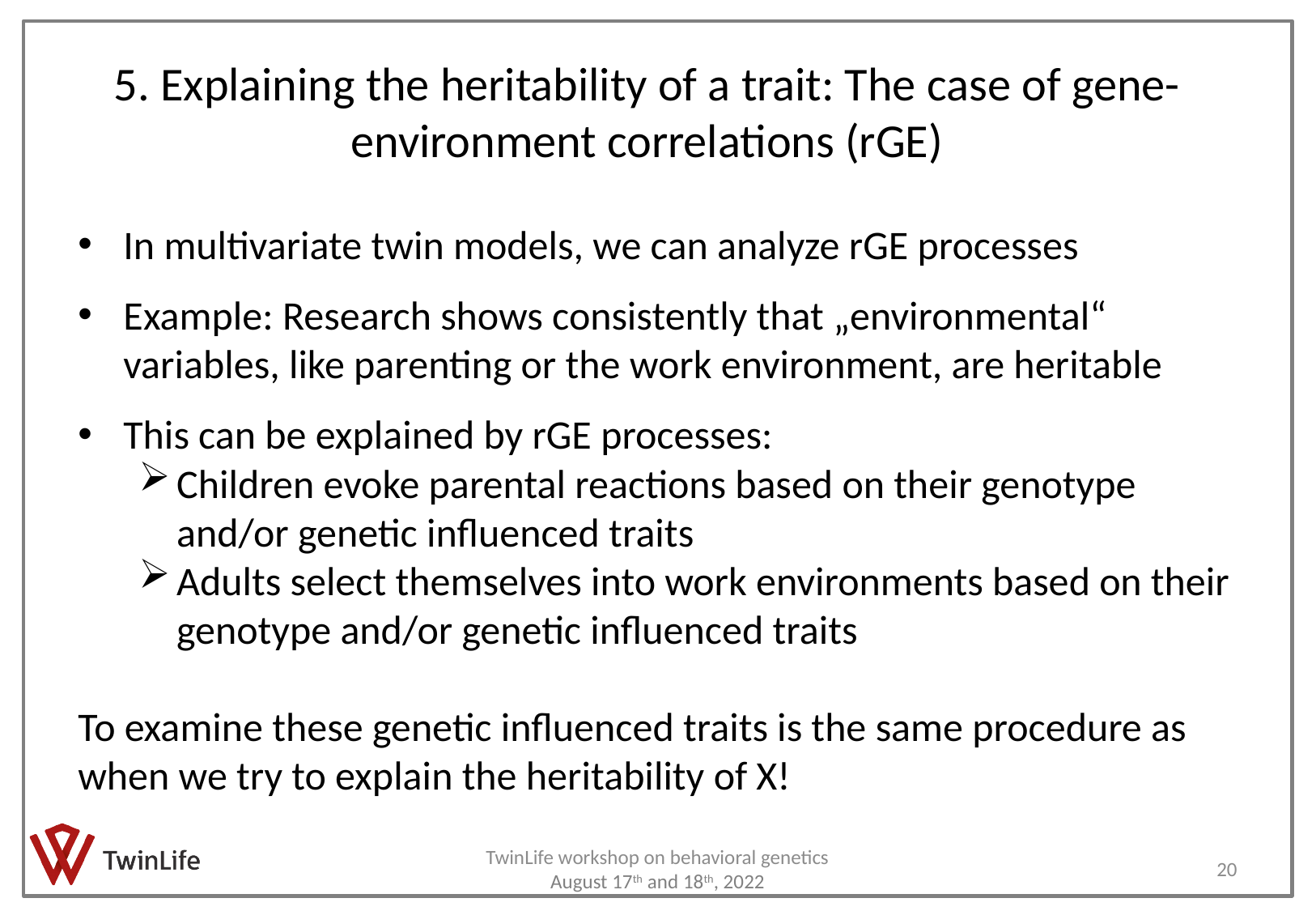

5. Explaining the heritability of a trait: The case of gene-environment correlations (rGE)
In multivariate twin models, we can analyze rGE processes

Example: Research shows consistently that „environmental“ variables, like parenting or the work environment, are heritable

This can be explained by rGE processes:
Children evoke parental reactions based on their genotype and/or genetic influenced traits
Adults select themselves into work environments based on their genotype and/or genetic influenced traits

To examine these genetic influenced traits is the same procedure as when we try to explain the heritability of X!

TwinLife workshop on behavioral genetics August 17th and 18th, 2022
20